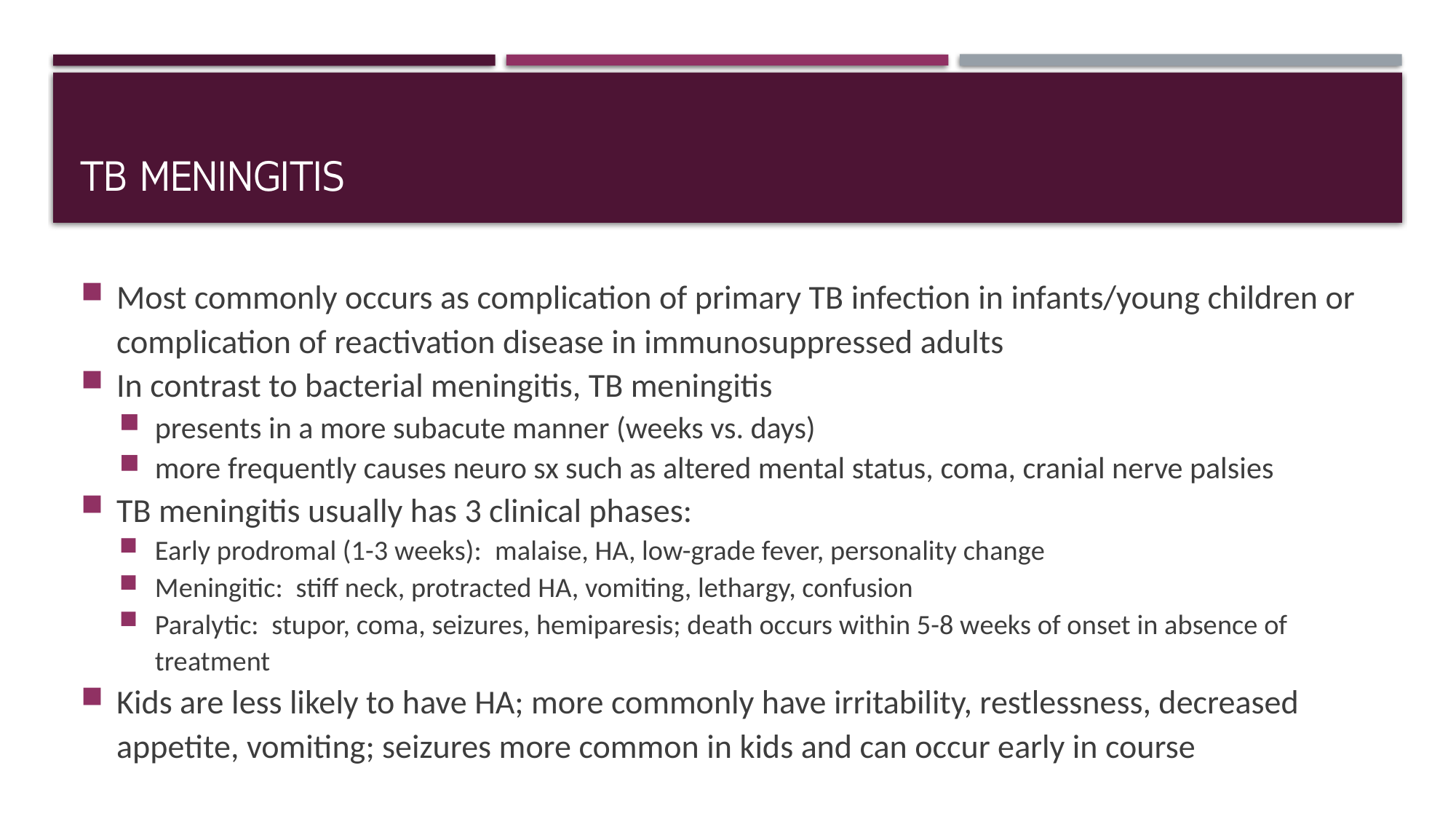

# TB Meningitis
Most commonly occurs as complication of primary TB infection in infants/young children or complication of reactivation disease in immunosuppressed adults
In contrast to bacterial meningitis, TB meningitis
presents in a more subacute manner (weeks vs. days)
more frequently causes neuro sx such as altered mental status, coma, cranial nerve palsies
TB meningitis usually has 3 clinical phases:
Early prodromal (1-3 weeks):  malaise, HA, low-grade fever, personality change
Meningitic:  stiff neck, protracted HA, vomiting, lethargy, confusion
Paralytic:  stupor, coma, seizures, hemiparesis; death occurs within 5-8 weeks of onset in absence of treatment
Kids are less likely to have HA; more commonly have irritability, restlessness, decreased appetite, vomiting; seizures more common in kids and can occur early in course